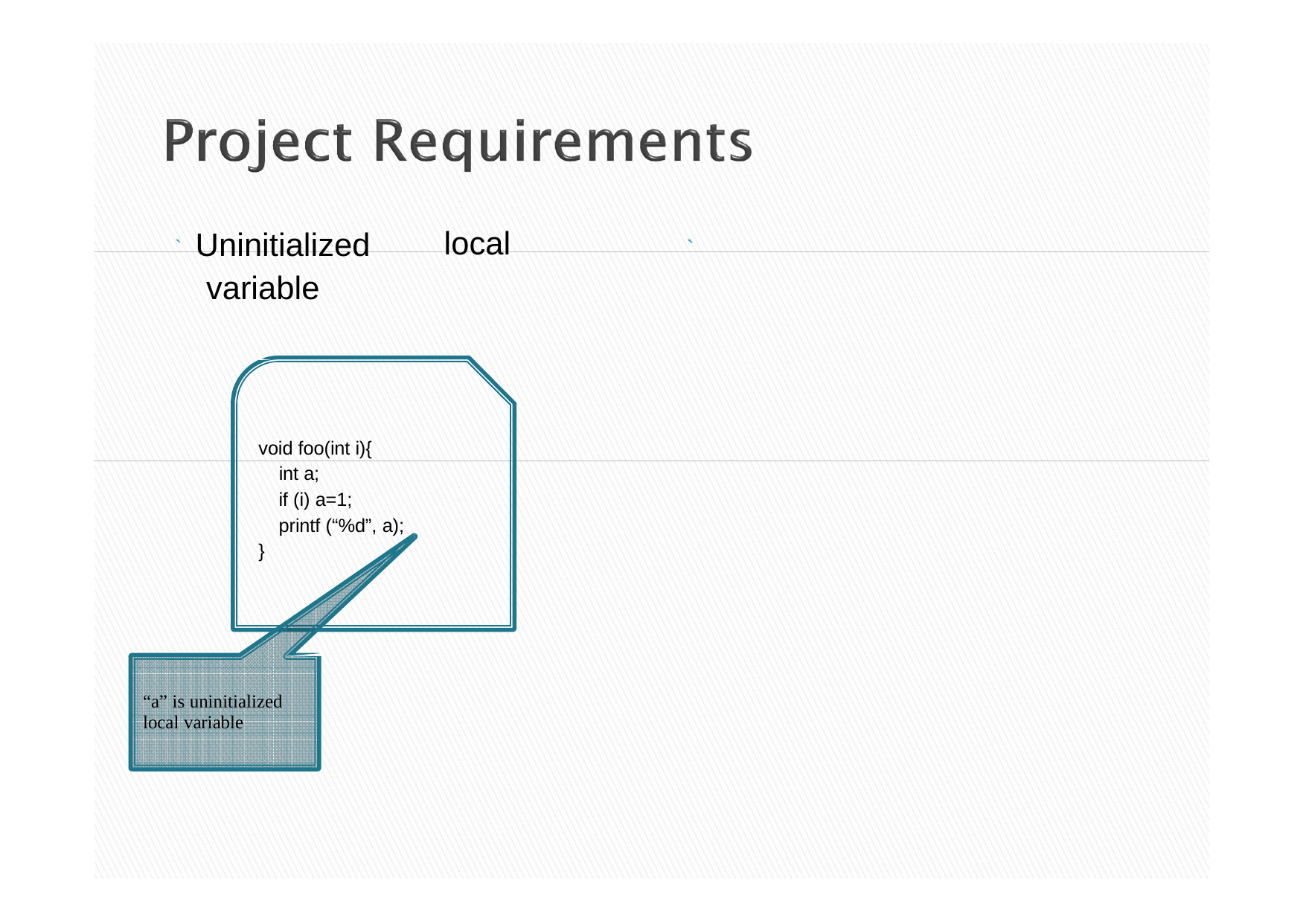

` Uninitialized
variable
local
`

void foo(int i){
int a;
if (i) a=1;
printf (“%d”, a);
}

“a” is uninitialized
local variable